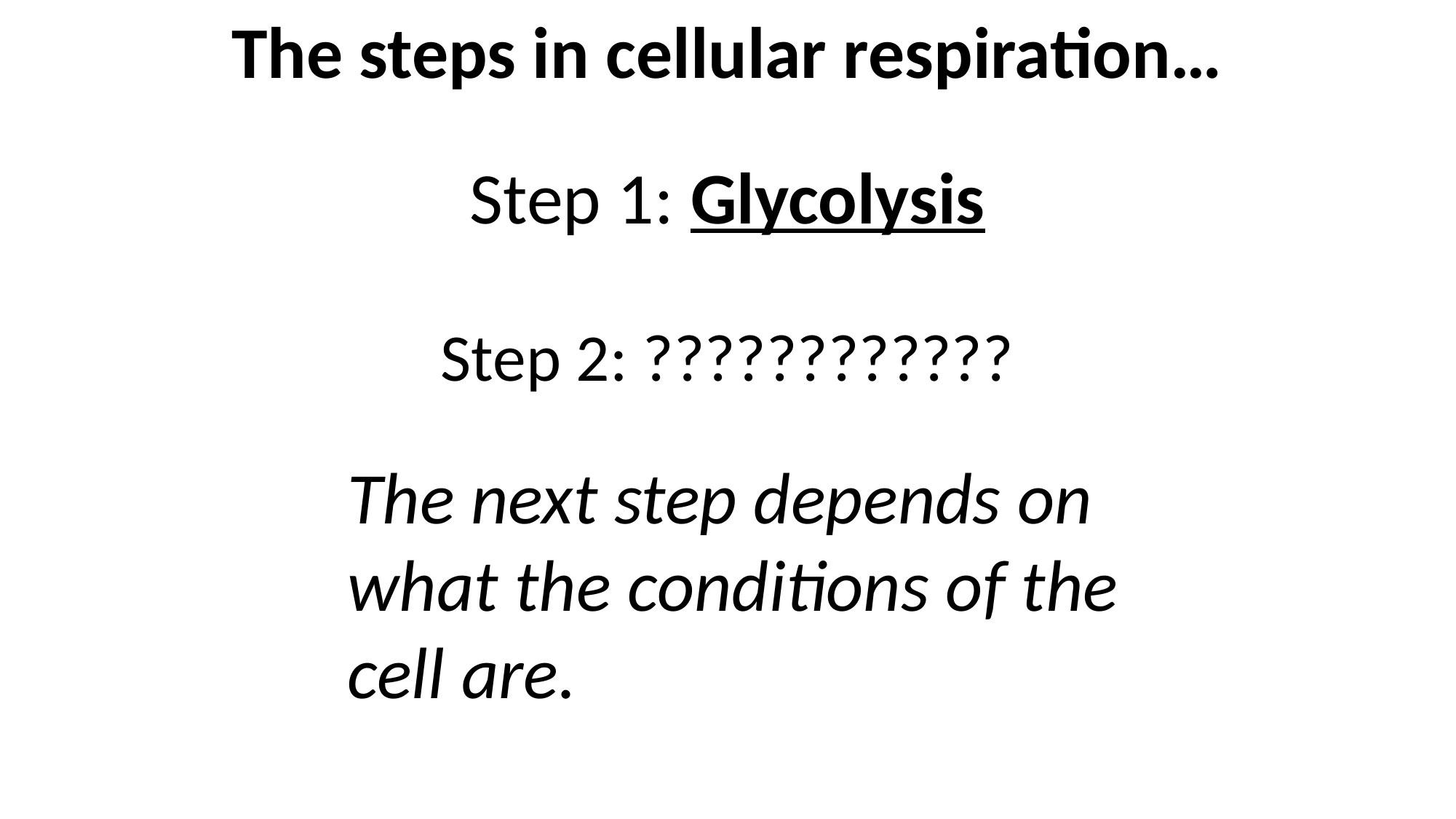

The steps in cellular respiration…
Step 1: Glycolysis
Step 2: ????????????
The next step depends on what the conditions of the cell are.